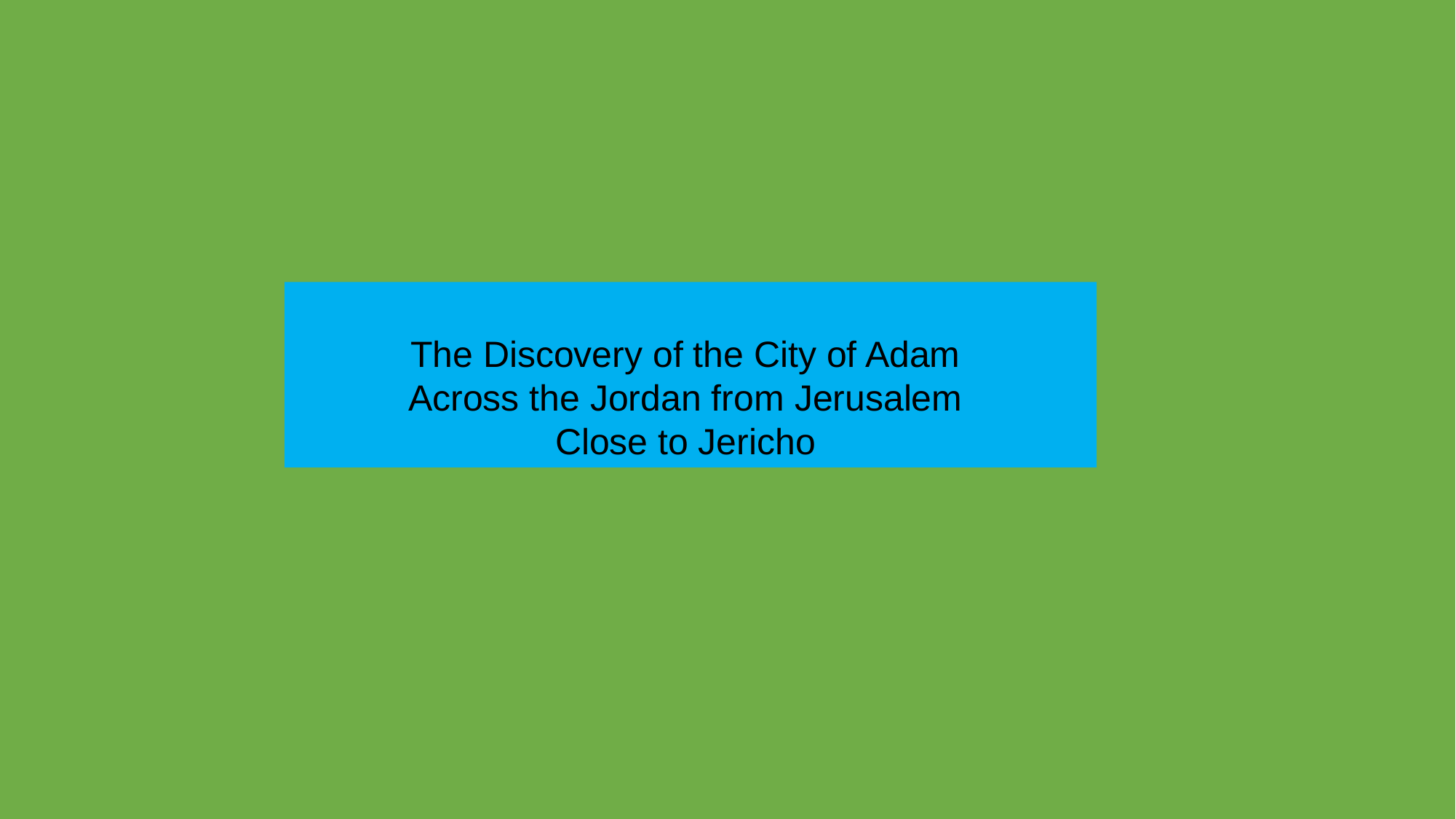

The Discovery of the City of Adam
Across the Jordan from Jerusalem
Close to Jericho